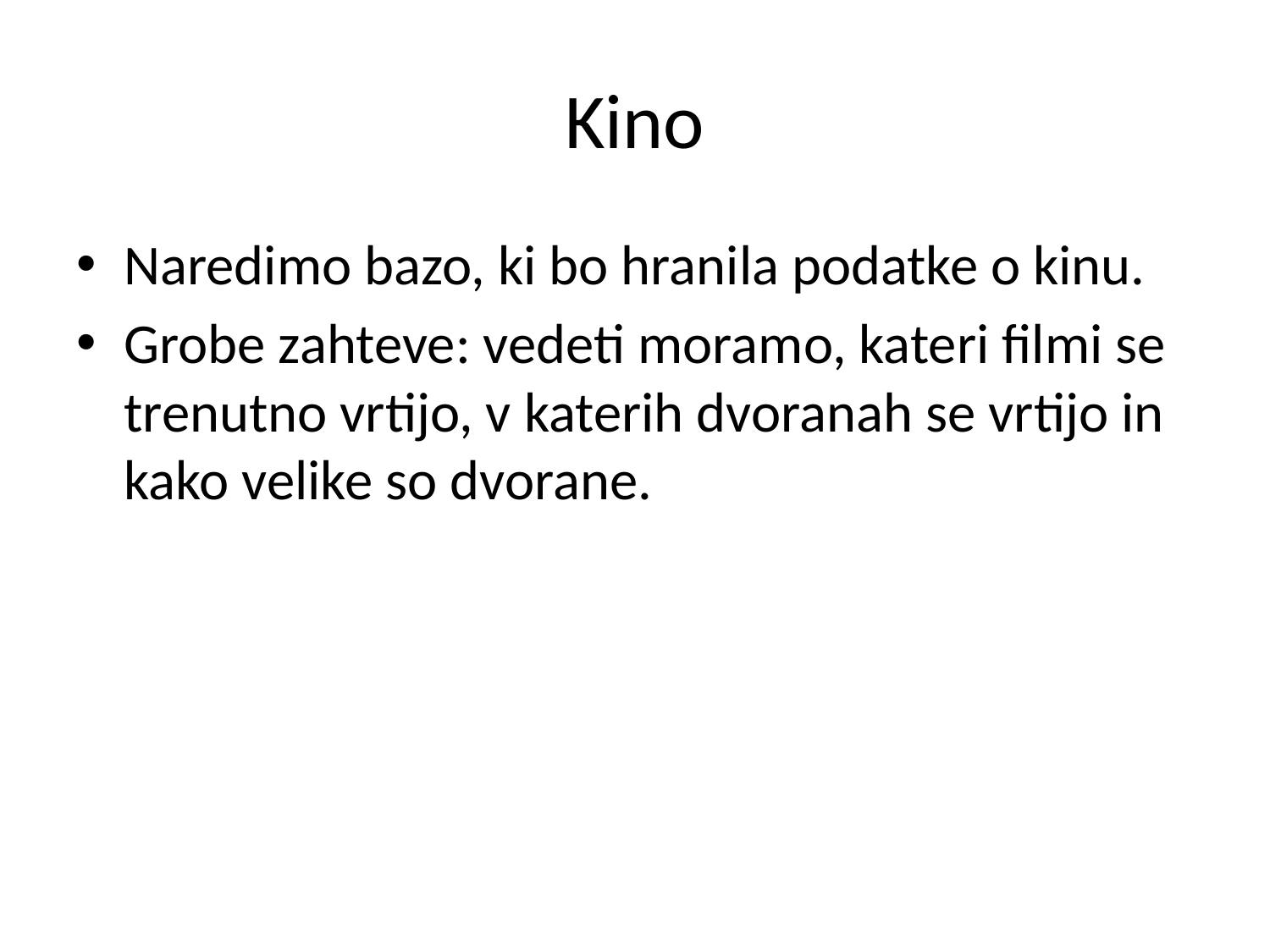

# Kino
Naredimo bazo, ki bo hranila podatke o kinu.
Grobe zahteve: vedeti moramo, kateri filmi se trenutno vrtijo, v katerih dvoranah se vrtijo in kako velike so dvorane.